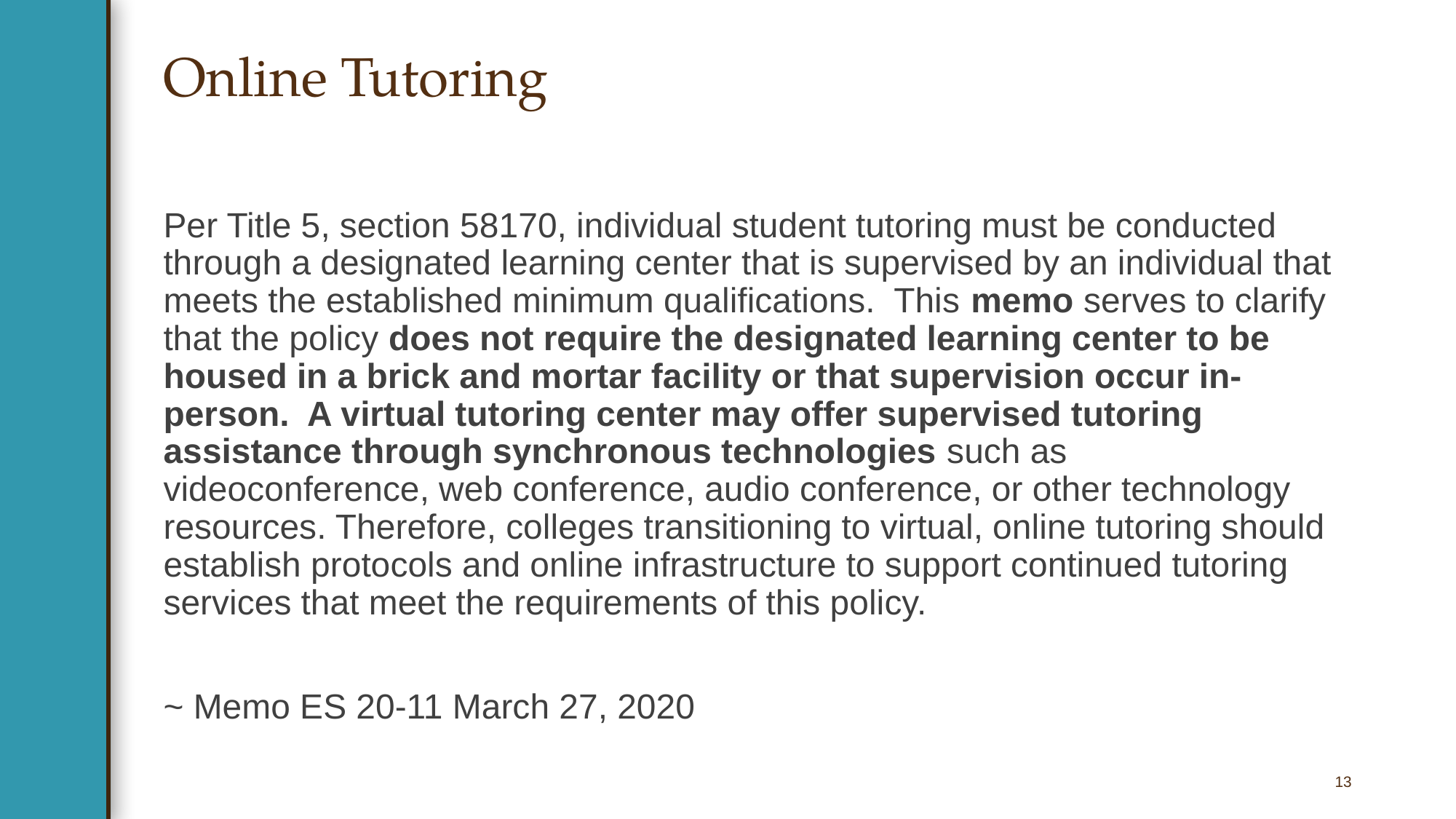

# Online Tutoring
Per Title 5, section 58170, individual student tutoring must be conducted through a designated learning center that is supervised by an individual that meets the established minimum qualifications.  This memo serves to clarify that the policy does not require the designated learning center to be housed in a brick and mortar facility or that supervision occur in-person.  A virtual tutoring center may offer supervised tutoring assistance through synchronous technologies such as videoconference, web conference, audio conference, or other technology resources. Therefore, colleges transitioning to virtual, online tutoring should establish protocols and online infrastructure to support continued tutoring services that meet the requirements of this policy.

~ Memo ES 20-11 March 27, 2020